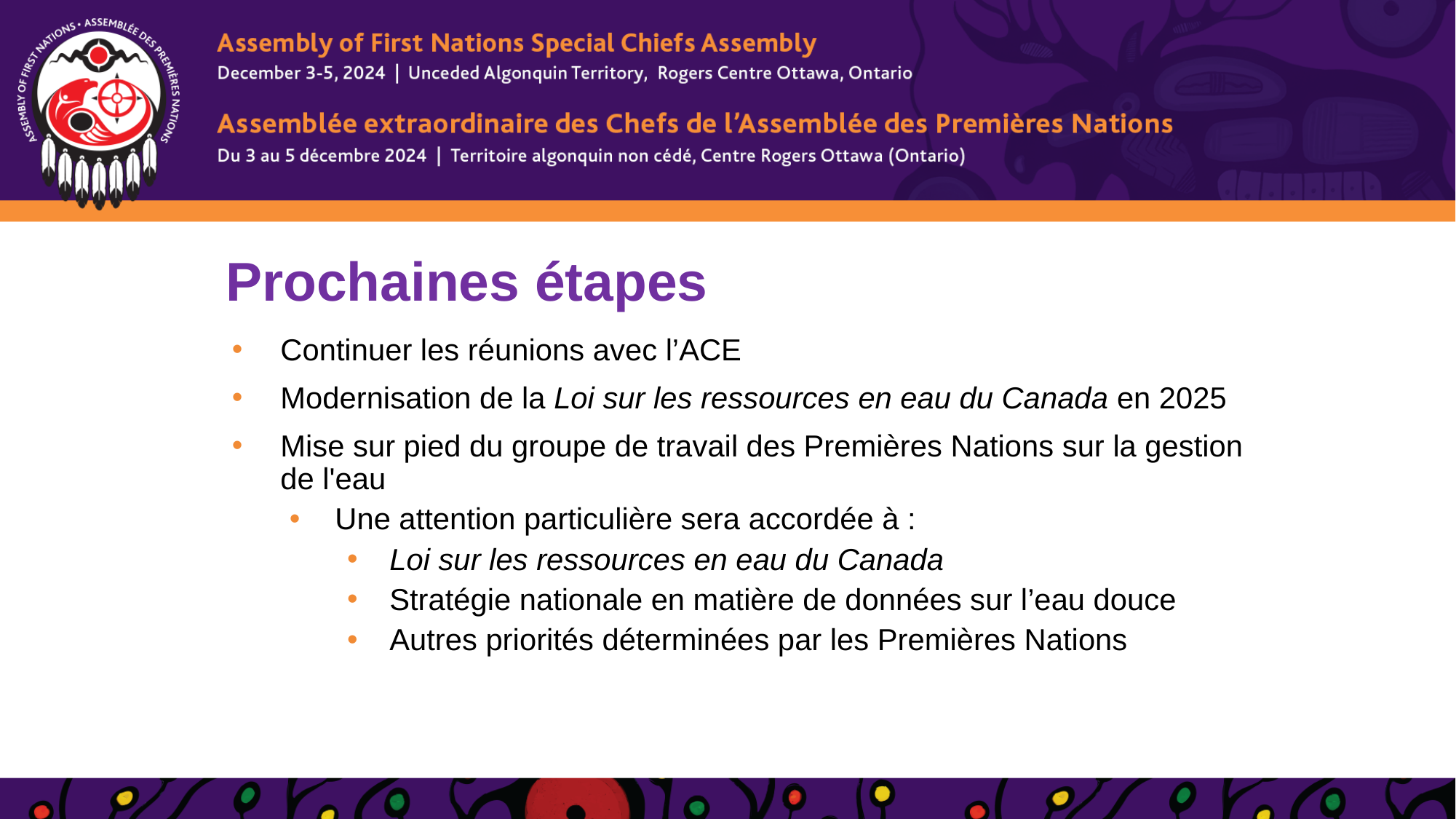

# Prochaines étapes
Continuer les réunions avec l’ACE
Modernisation de la Loi sur les ressources en eau du Canada en 2025
Mise sur pied du groupe de travail des Premières Nations sur la gestion de l'eau
Une attention particulière sera accordée à :
Loi sur les ressources en eau du Canada
Stratégie nationale en matière de données sur l’eau douce
Autres priorités déterminées par les Premières Nations